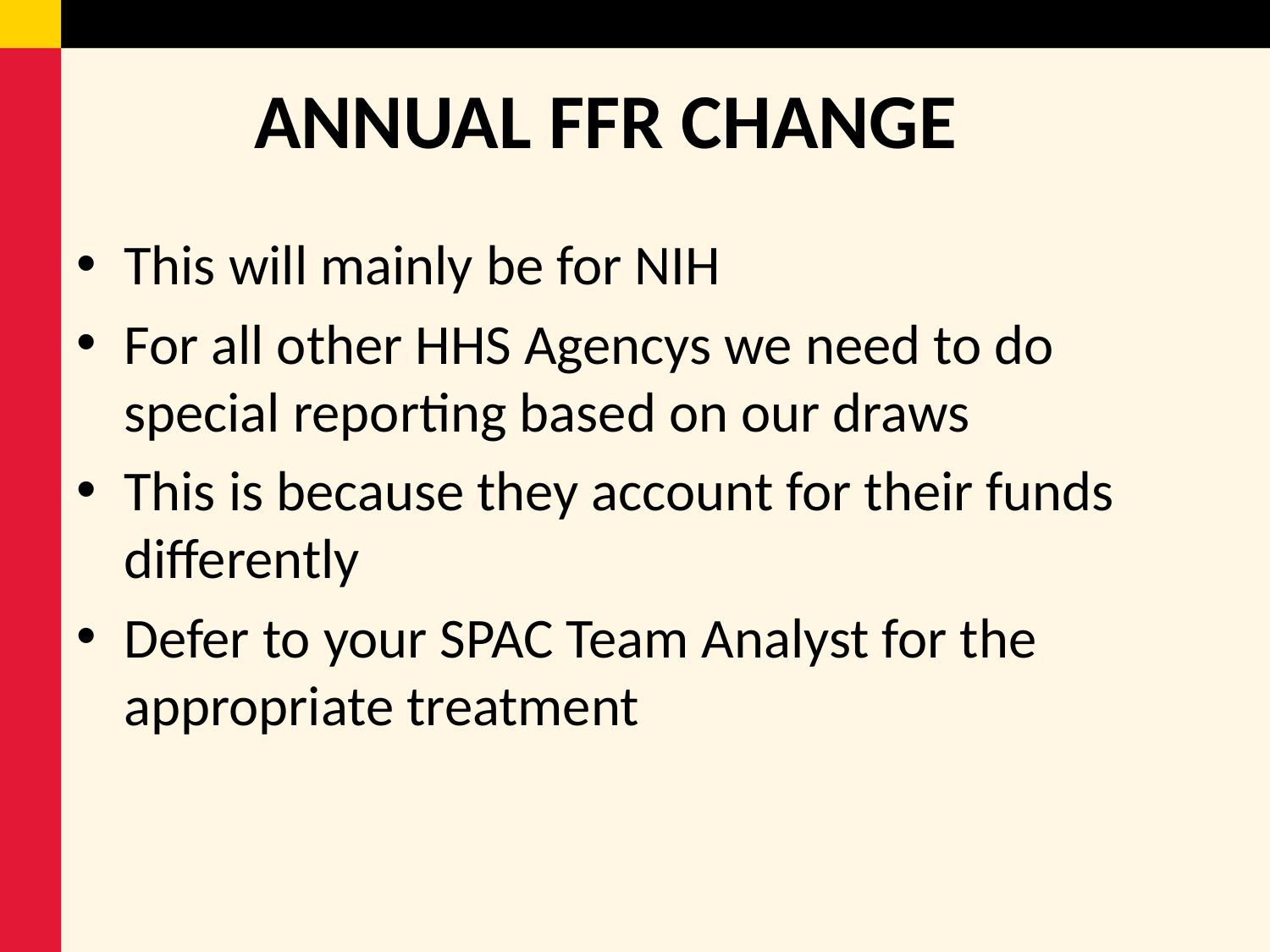

# ANNUAL FFR CHANGE
This will mainly be for NIH
For all other HHS Agencys we need to do special reporting based on our draws
This is because they account for their funds differently
Defer to your SPAC Team Analyst for the appropriate treatment